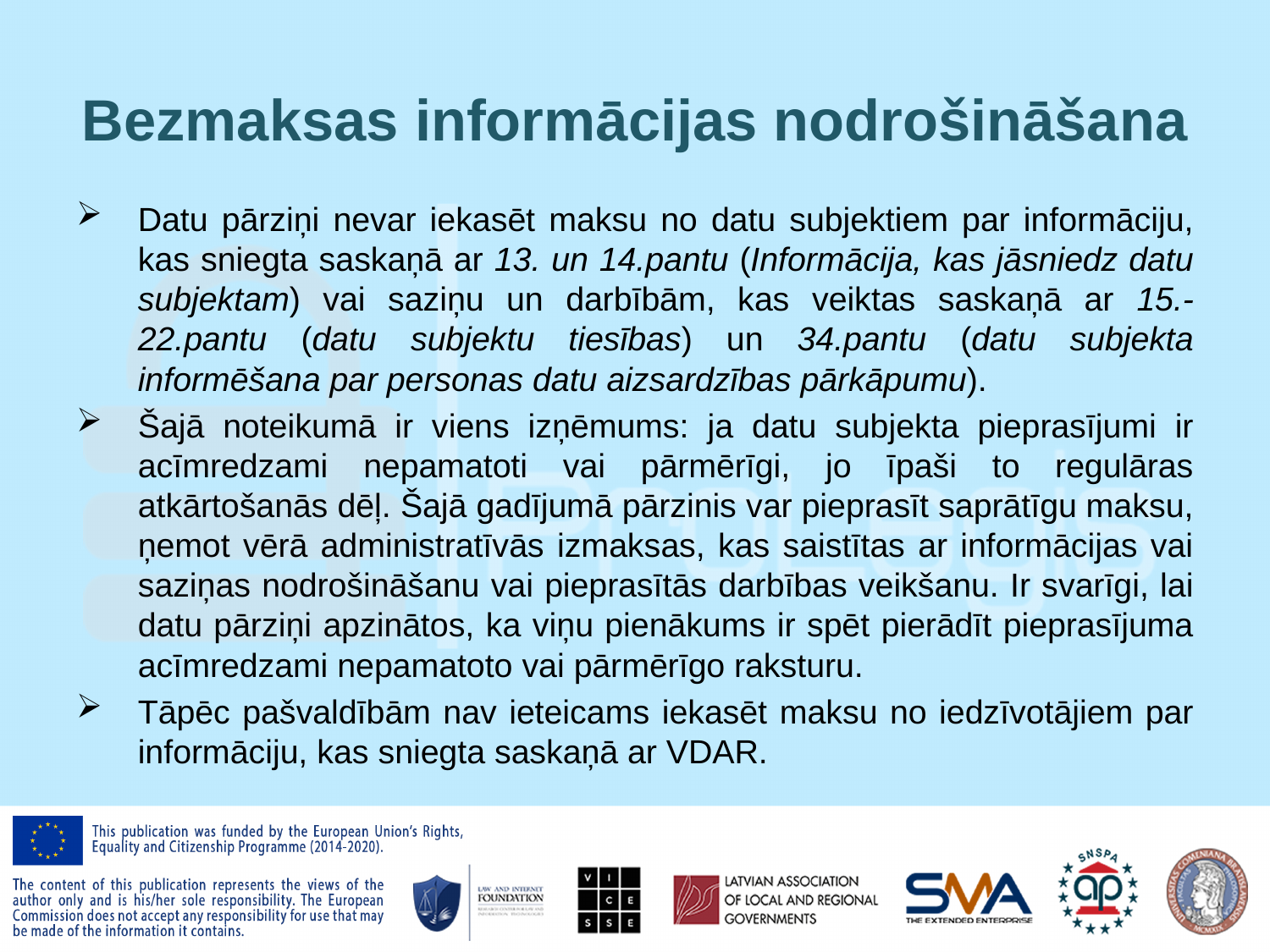

# Bezmaksas informācijas nodrošināšana
Datu pārziņi nevar iekasēt maksu no datu subjektiem par informāciju, kas sniegta saskaņā ar 13. un 14.pantu (Informācija, kas jāsniedz datu subjektam) vai saziņu un darbībām, kas veiktas saskaņā ar 15.-22.pantu (datu subjektu tiesības) un 34.pantu (datu subjekta informēšana par personas datu aizsardzības pārkāpumu).
Šajā noteikumā ir viens izņēmums: ja datu subjekta pieprasījumi ir acīmredzami nepamatoti vai pārmērīgi, jo īpaši to regulāras atkārtošanās dēļ. Šajā gadījumā pārzinis var pieprasīt saprātīgu maksu, ņemot vērā administratīvās izmaksas, kas saistītas ar informācijas vai saziņas nodrošināšanu vai pieprasītās darbības veikšanu. Ir svarīgi, lai datu pārziņi apzinātos, ka viņu pienākums ir spēt pierādīt pieprasījuma acīmredzami nepamatoto vai pārmērīgo raksturu.
Tāpēc pašvaldībām nav ieteicams iekasēt maksu no iedzīvotājiem par informāciju, kas sniegta saskaņā ar VDAR.